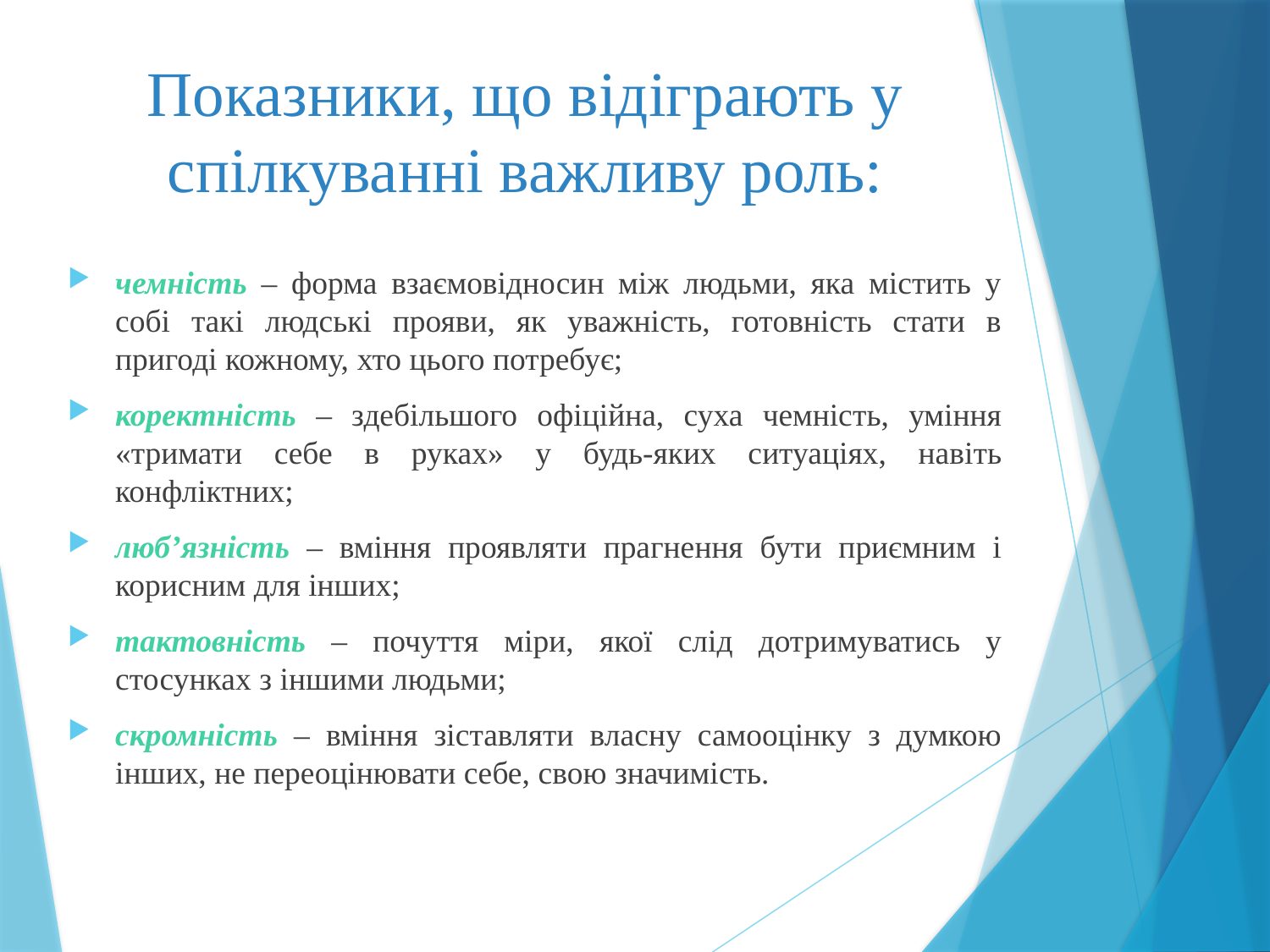

# Показники, що відіграють у спілкуванні важливу роль:
чемність – форма взаємовідносин між людьми, яка містить у собі такі людські прояви, як уважність, готовність стати в пригоді кожному, хто цього потребує;
коректність – здебільшого офіційна, суха чемність, уміння «тримати себе в руках» у будь-яких ситуаціях, навіть конфліктних;
люб’язність – вміння проявляти прагнення бути приємним і корисним для інших;
тактовність – почуття міри, якої слід дотримуватись у стосунках з іншими людьми;
скромність – вміння зіставляти власну самооцінку з думкою інших, не переоцінювати себе, свою значимість.